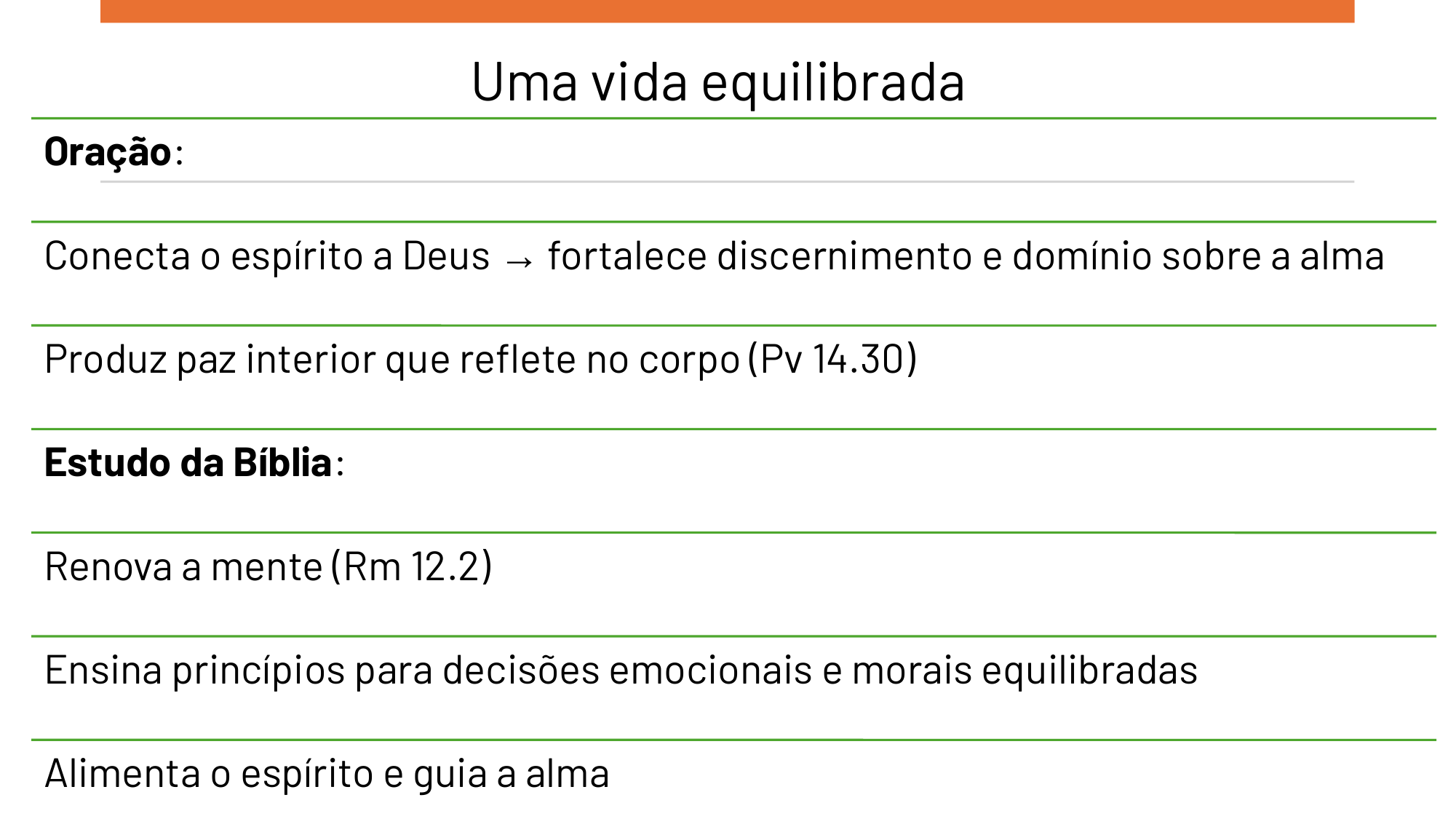

# Uma vida equilibrada
Oração:
Conecta o espírito a Deus → fortalece discernimento e domínio sobre a alma
Produz paz interior que reflete no corpo (Pv 14.30)
Estudo da Bíblia:
Renova a mente (Rm 12.2)
Ensina princípios para decisões emocionais e morais equilibradas
Alimenta o espírito e guia a alma

eldonjunior.com.br